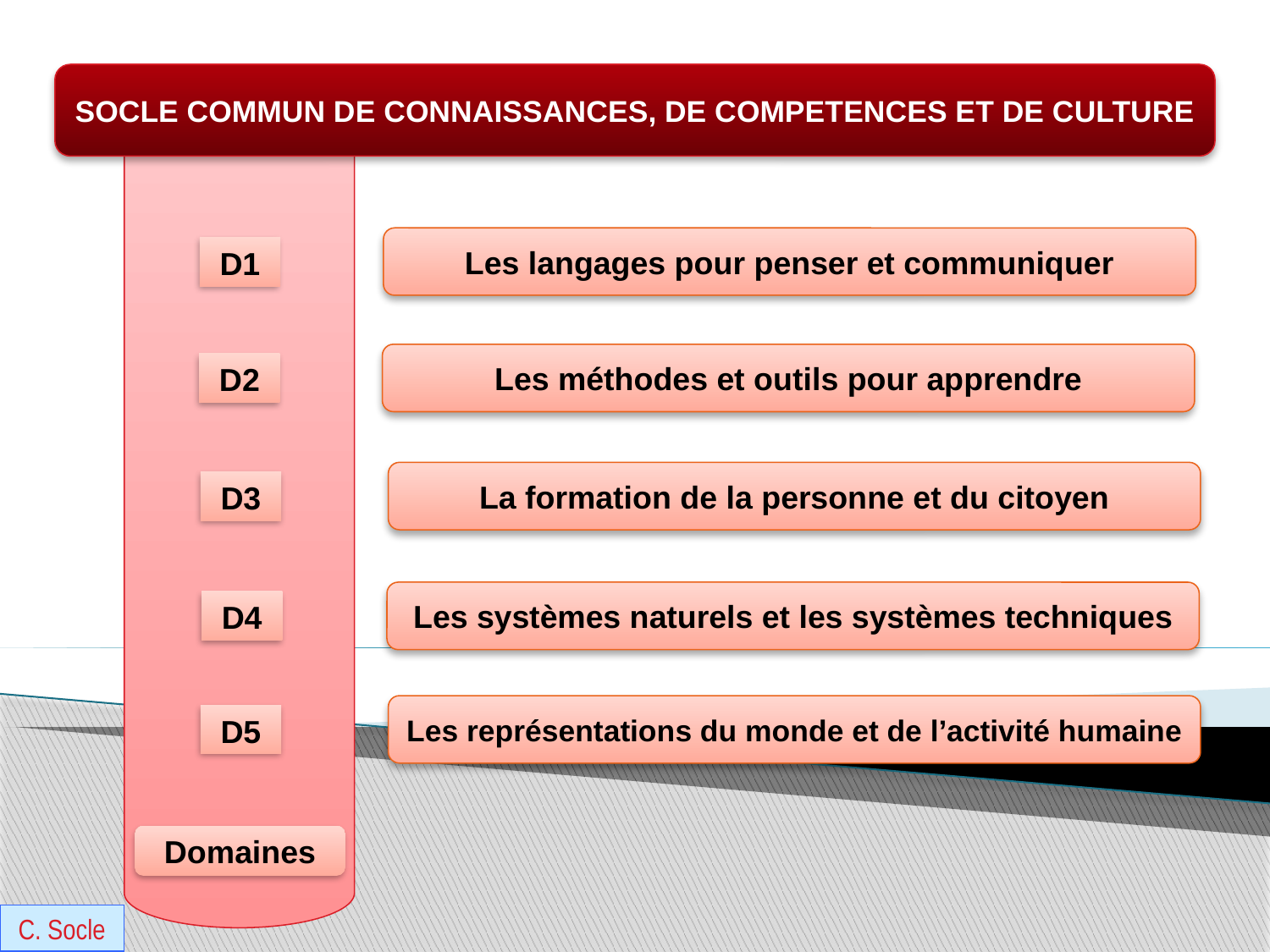

SOCLE COMMUN DE CONNAISSANCES, DE COMPETENCES ET DE CULTURE

Les langages pour penser et communiquer
D1
Les méthodes et outils pour apprendre
D2
La formation de la personne et du citoyen
D3
Les systèmes naturels et les systèmes techniques
D4
Les représentations du monde et de l’activité humaine
D5
Domaines
C. Socle